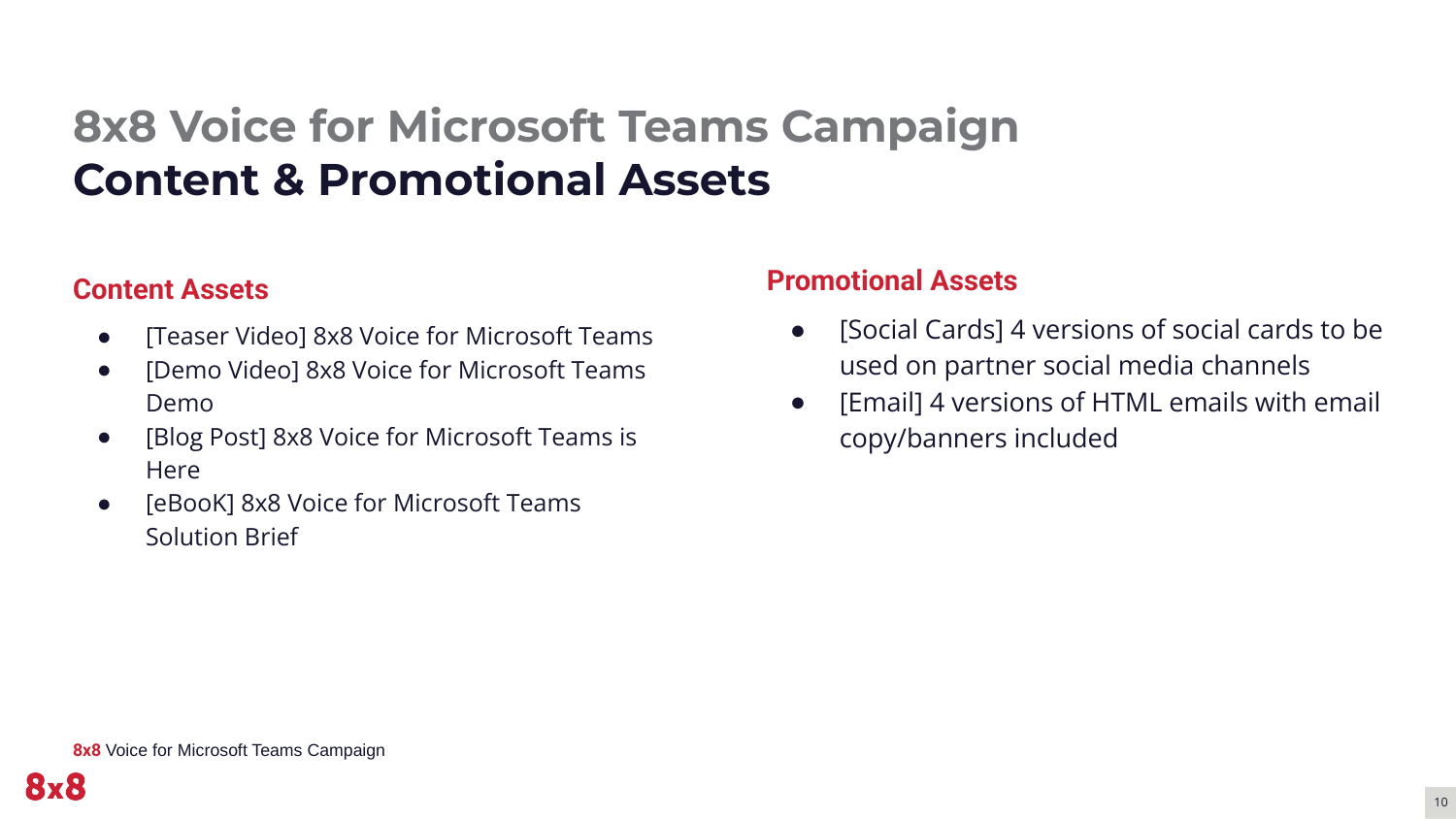

# 8x8 Voice for Microsoft Teams Campaign
Content & Promotional Assets
Promotional Assets
[Social Cards] 4 versions of social cards to be used on partner social media channels
[Email] 4 versions of HTML emails with email copy/banners included

Content Assets
[Teaser Video] 8x8 Voice for Microsoft Teams
[Demo Video] 8x8 Voice for Microsoft Teams Demo
[Blog Post] 8x8 Voice for Microsoft Teams is Here
[eBooK] 8x8 Voice for Microsoft Teams Solution Brief
8x8 Voice for Microsoft Teams Campaign